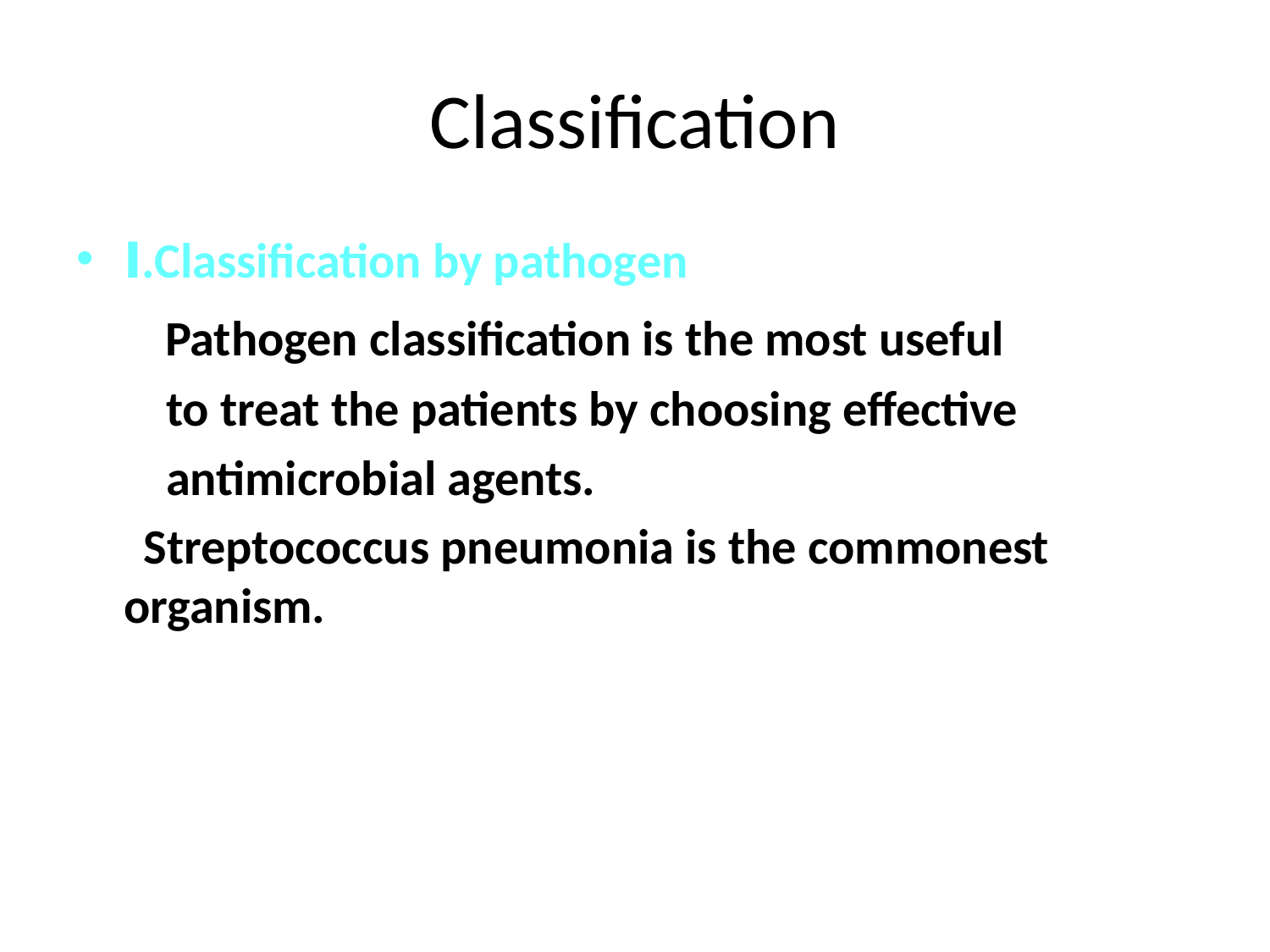

# Classification
Ⅰ.Classification by pathogen
       Pathogen classification is the most useful
        to treat the patients by choosing effective
        antimicrobial agents.
      Streptococcus pneumonia is the commonest organism.